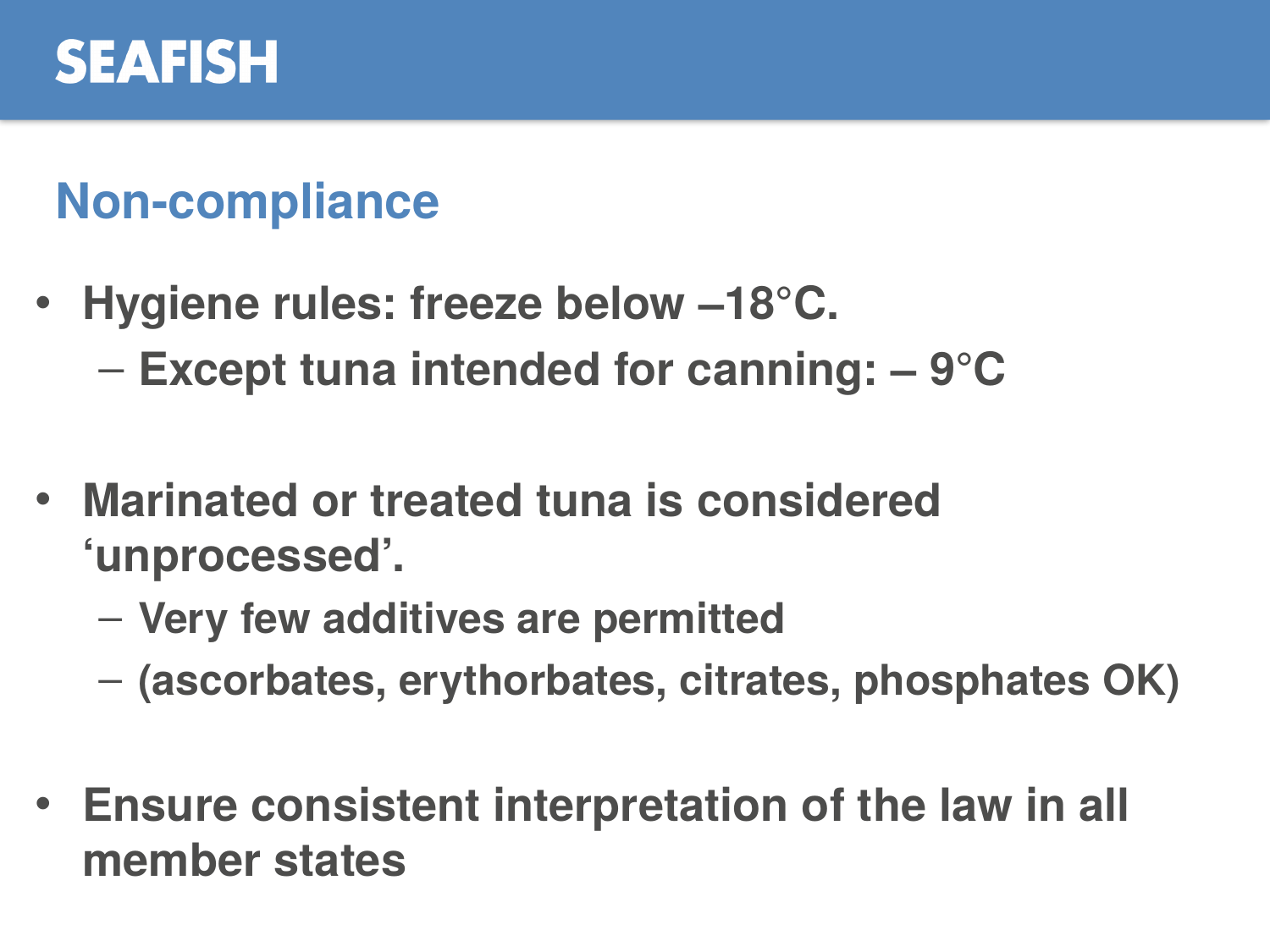

# Non-compliance
Hygiene rules: freeze below –18°C.
Except tuna intended for canning: – 9°C

Marinated or treated tuna is considered ‘unprocessed’.
Very few additives are permitted
(ascorbates, erythorbates, citrates, phosphates OK)

Ensure consistent interpretation of the law in all member states